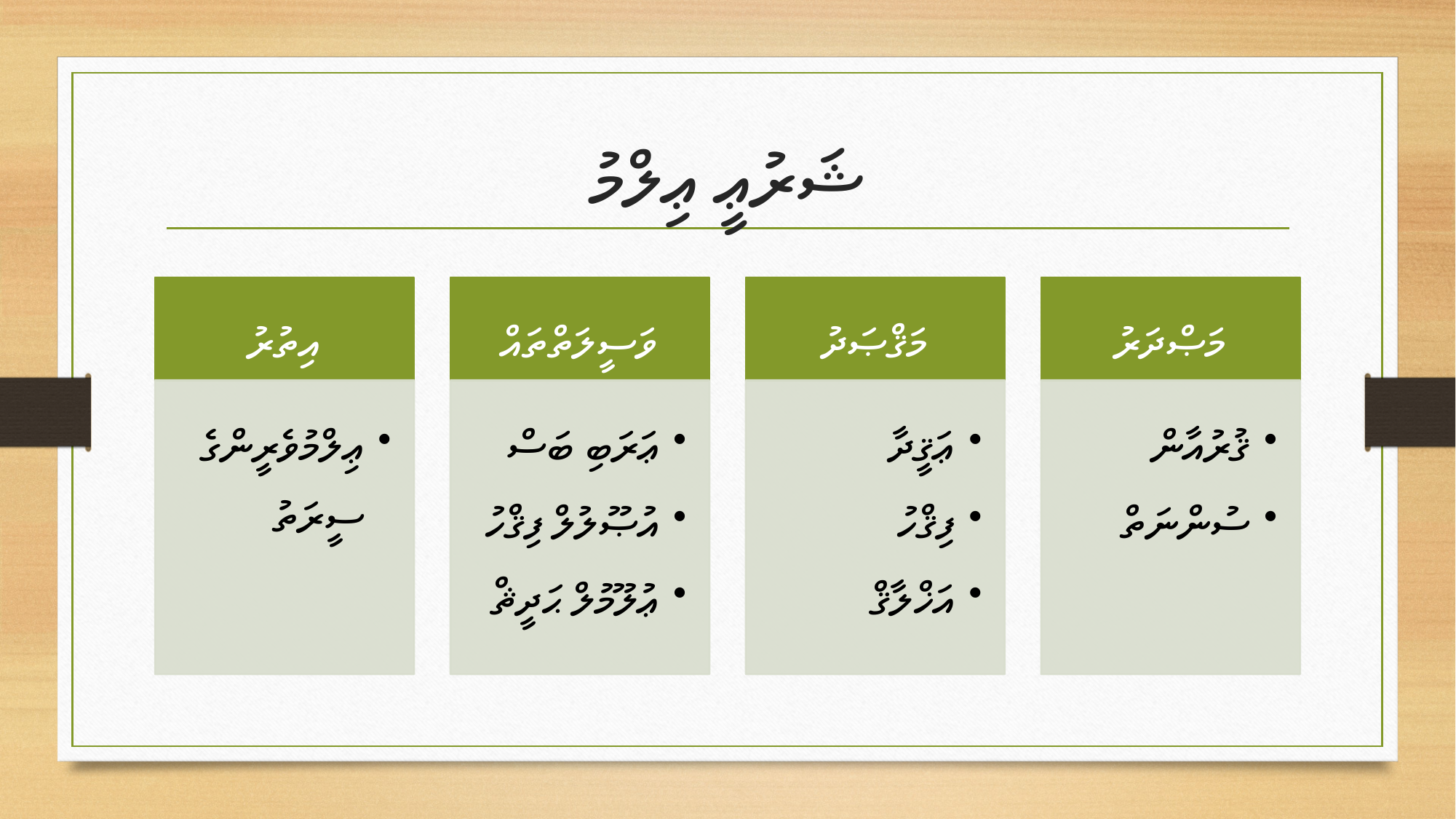

# ޝަރުޢީ ޢިލްމު
މަޞްދަރު
ޤުރުއާން
ސުންނަތް
މަޤްޞަދު
ޢަޤީދާ
ފިޤްހު
އަޚްލާޤް
ވަސީލަތްތައް
ޢަރަބި ބަސް
އުޞޫލުލް ފިޤްހު
ޢުލޫމުލް ޙަދީޘް
އިތުރު
ޢިލްމުވެރީންގެ ސީރަތު